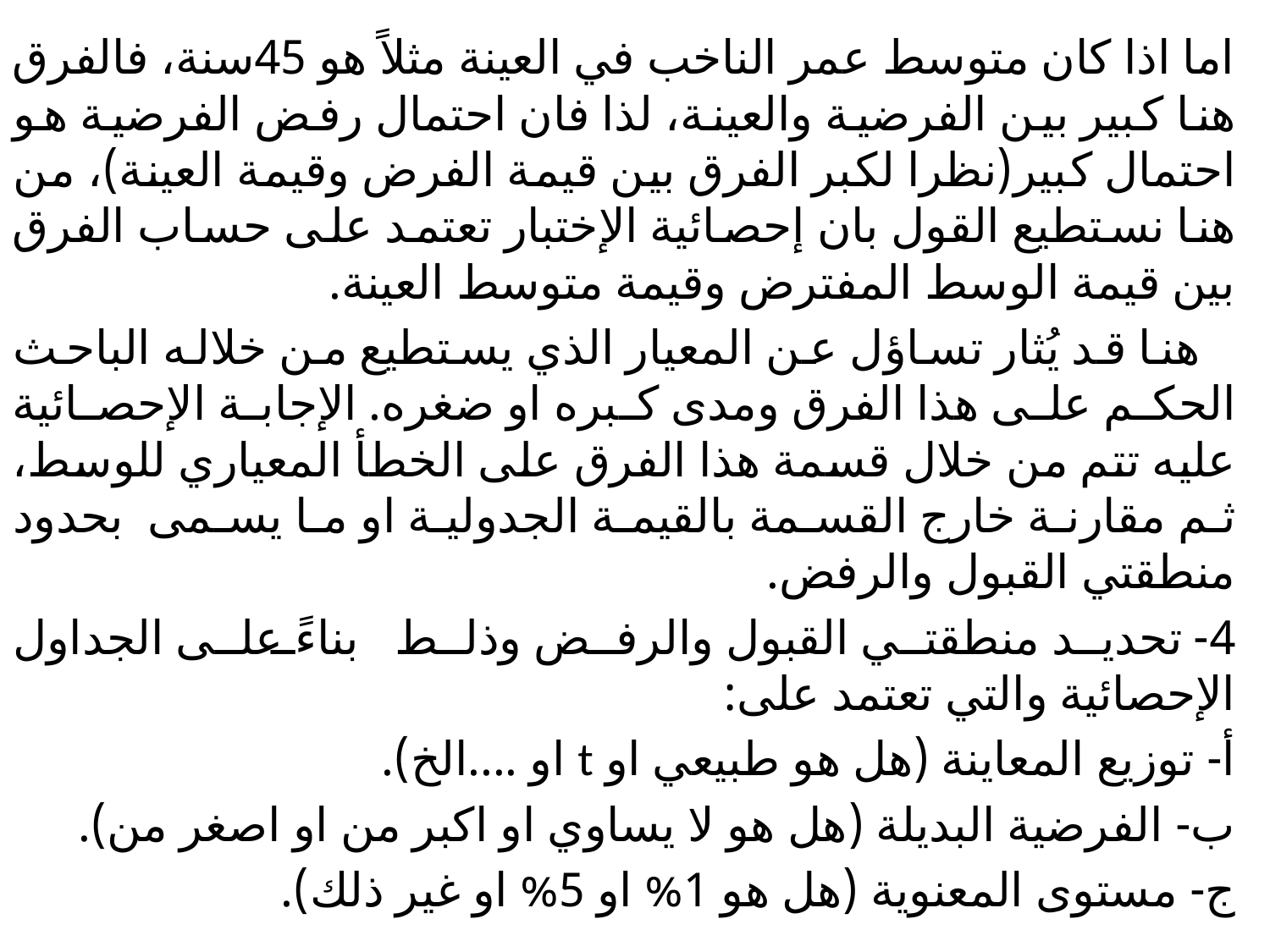

اما اذا كان متوسط عمر الناخب في العينة مثلاً هو 45سنة، فالفرق هنا كبير بين الفرضية والعينة، لذا فان احتمال رفض الفرضية هو احتمال كبير(نظرا لكبر الفرق بين قيمة الفرض وقيمة العينة)، من هنا نستطيع القول بان إحصائية الإختبار تعتمد على حساب الفرق بين قيمة الوسط المفترض وقيمة متوسط العينة.
   هنا قد يُثار تساؤل عن المعيار الذي يستطيع من خلاله الباحث الحكم على هذا الفرق ومدى كبره او ضغره. الإجابة الإحصائية عليه تتم من خلال قسمة هذا الفرق على الخطأ المعياري للوسط، ثم مقارنة خارج القسمة بالقيمة الجدولية او ما يسمى  بحدود منطقتي القبول والرفض.
4- تحديد منطقتي القبول والرفض وذلط بناءً على الجداول الإحصائية والتي تعتمد على:
أ- توزيع المعاينة (هل هو طبيعي او t او ....الخ).
ب- الفرضية البديلة (هل هو لا يساوي او اكبر من او اصغر من).
ج- مستوى المعنوية (هل هو 1% او 5% او غير ذلك).